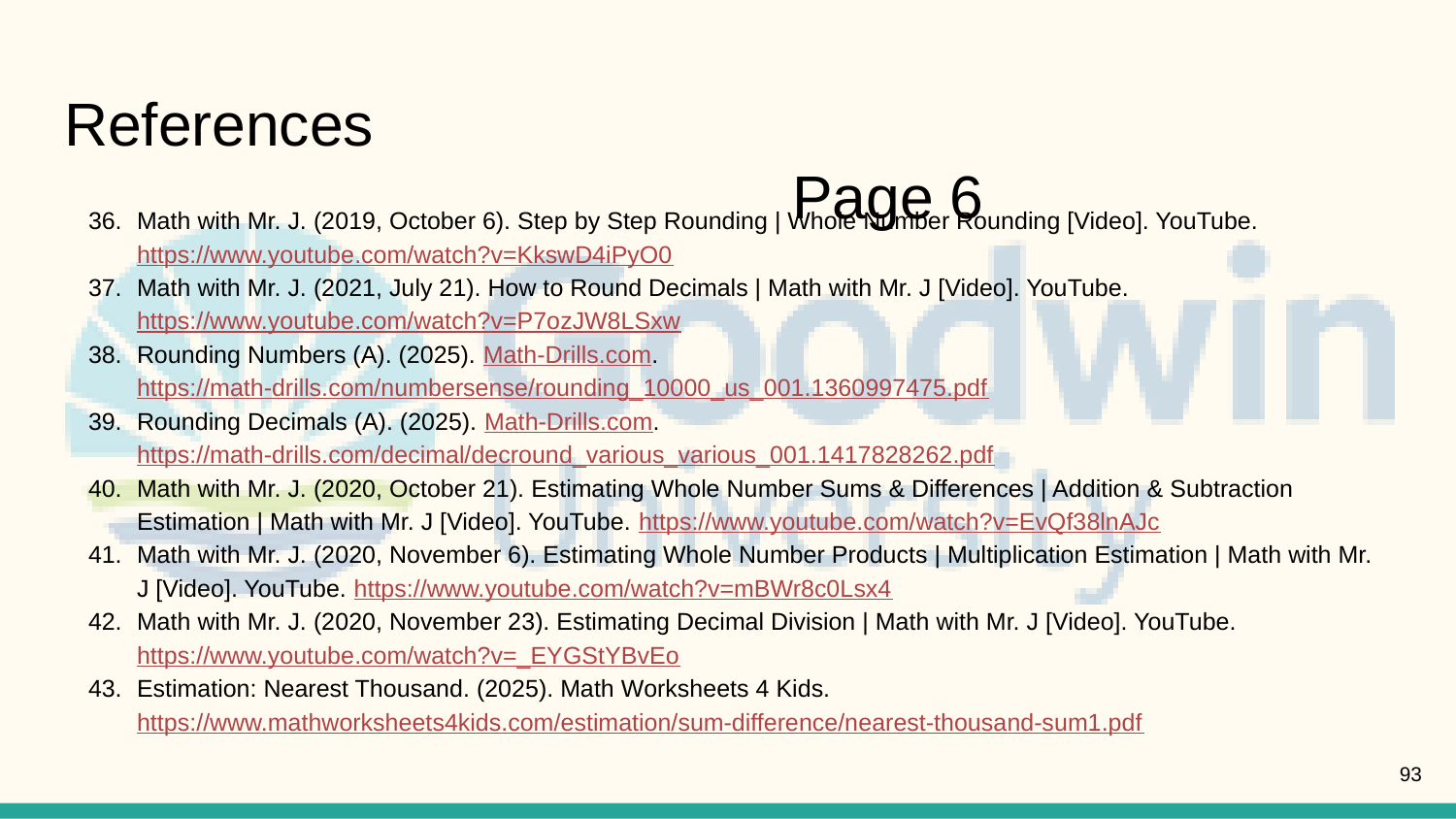

# References												Page 6
Math with Mr. J. (2019, October 6). Step by Step Rounding | Whole Number Rounding [Video]. YouTube. https://www.youtube.com/watch?v=KkswD4iPyO0
Math with Mr. J. (2021, July 21). How to Round Decimals | Math with Mr. J [Video]. YouTube. https://www.youtube.com/watch?v=P7ozJW8LSxw
Rounding Numbers (A). (2025). Math-Drills.com. https://math-drills.com/numbersense/rounding_10000_us_001.1360997475.pdf
Rounding Decimals (A). (2025). Math-Drills.com. https://math-drills.com/decimal/decround_various_various_001.1417828262.pdf
Math with Mr. J. (2020, October 21). Estimating Whole Number Sums & Differences | Addition & Subtraction Estimation | Math with Mr. J [Video]. YouTube. https://www.youtube.com/watch?v=EvQf38lnAJc
Math with Mr. J. (2020, November 6). Estimating Whole Number Products | Multiplication Estimation | Math with Mr. J [Video]. YouTube. https://www.youtube.com/watch?v=mBWr8c0Lsx4
Math with Mr. J. (2020, November 23). Estimating Decimal Division | Math with Mr. J [Video]. YouTube. https://www.youtube.com/watch?v=_EYGStYBvEo
Estimation: Nearest Thousand. (2025). Math Worksheets 4 Kids. https://www.mathworksheets4kids.com/estimation/sum-difference/nearest-thousand-sum1.pdf
93